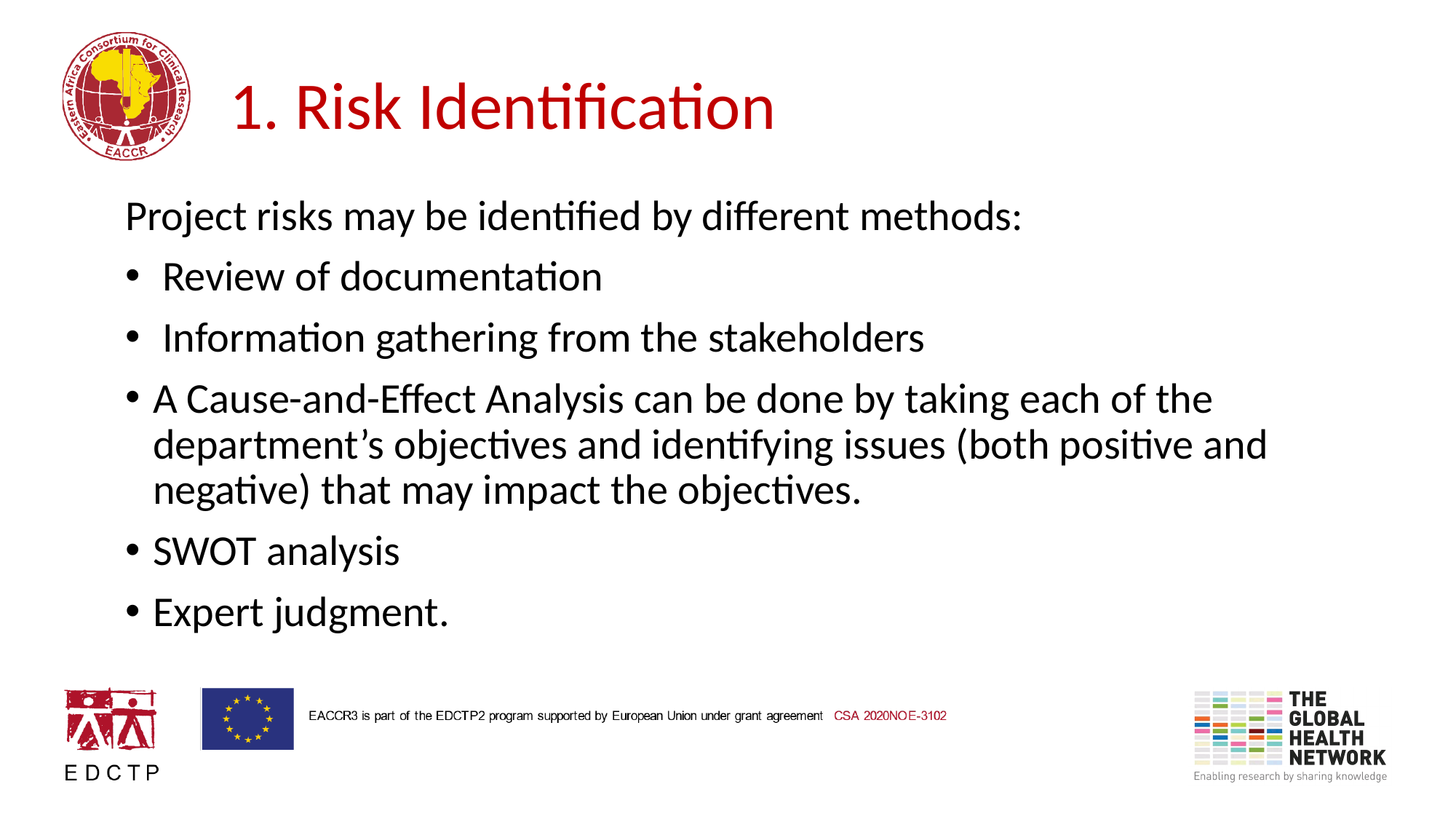

# 1. Risk Identification
Project risks may be identified by different methods:
 Review of documentation
 Information gathering from the stakeholders
A Cause-and-Effect Analysis can be done by taking each of the department’s objectives and identifying issues (both positive and negative) that may impact the objectives.
SWOT analysis
Expert judgment.